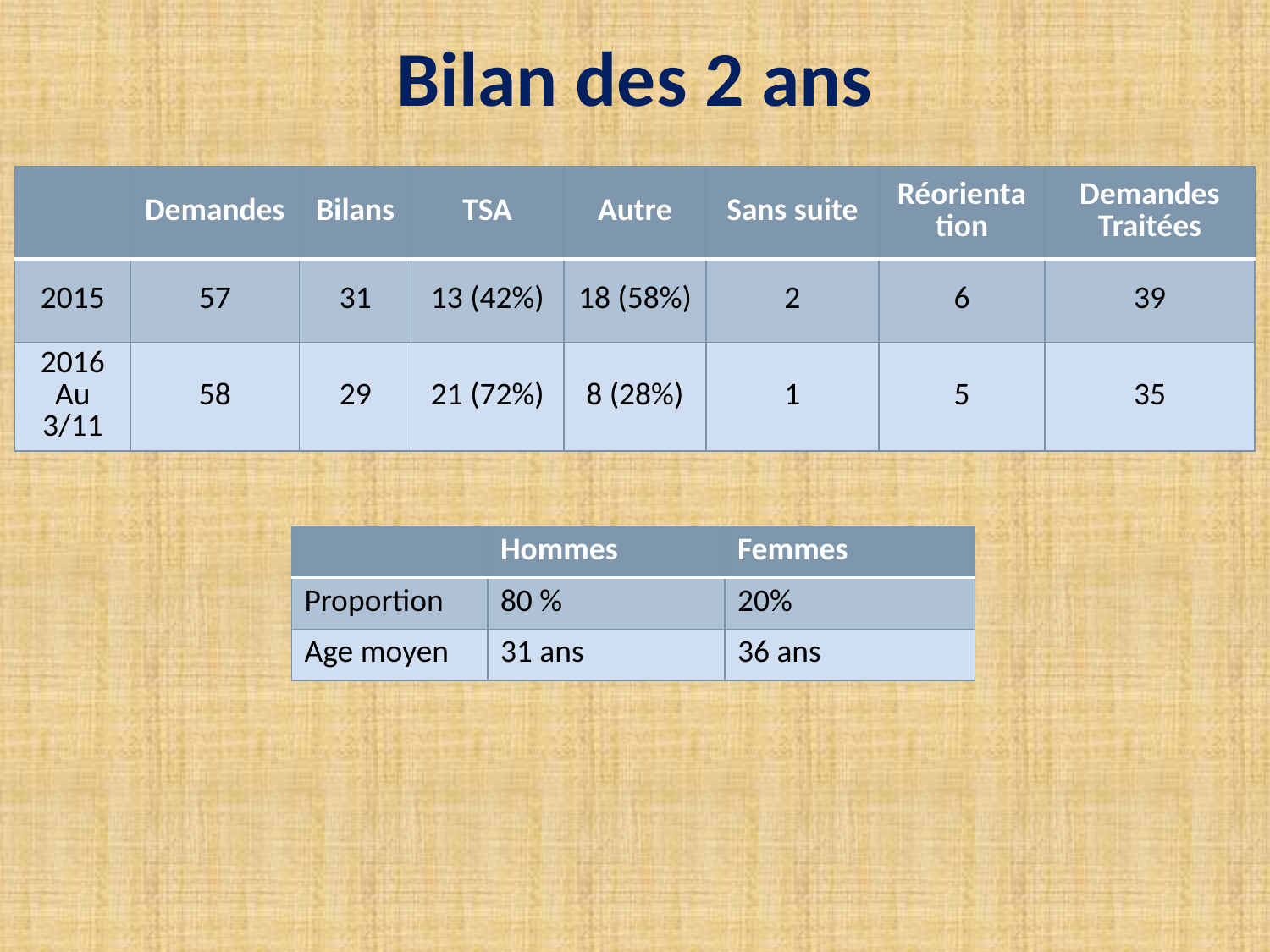

# Bilan des 2 ans
|  | Demandes | Bilans | TSA | Autre | Sans suite | Réorientation | Demandes Traitées |
| --- | --- | --- | --- | --- | --- | --- | --- |
| 2015 | 57 | 31 | 13 (42%) | 18 (58%) | 2 | 6 | 39 |
| 2016 Au 3/11 | 58 | 29 | 21 (72%) | 8 (28%) | 1 | 5 | 35 |
|  | Hommes | Femmes |
| --- | --- | --- |
| Proportion | 80 % | 20% |
| Age moyen | 31 ans | 36 ans |